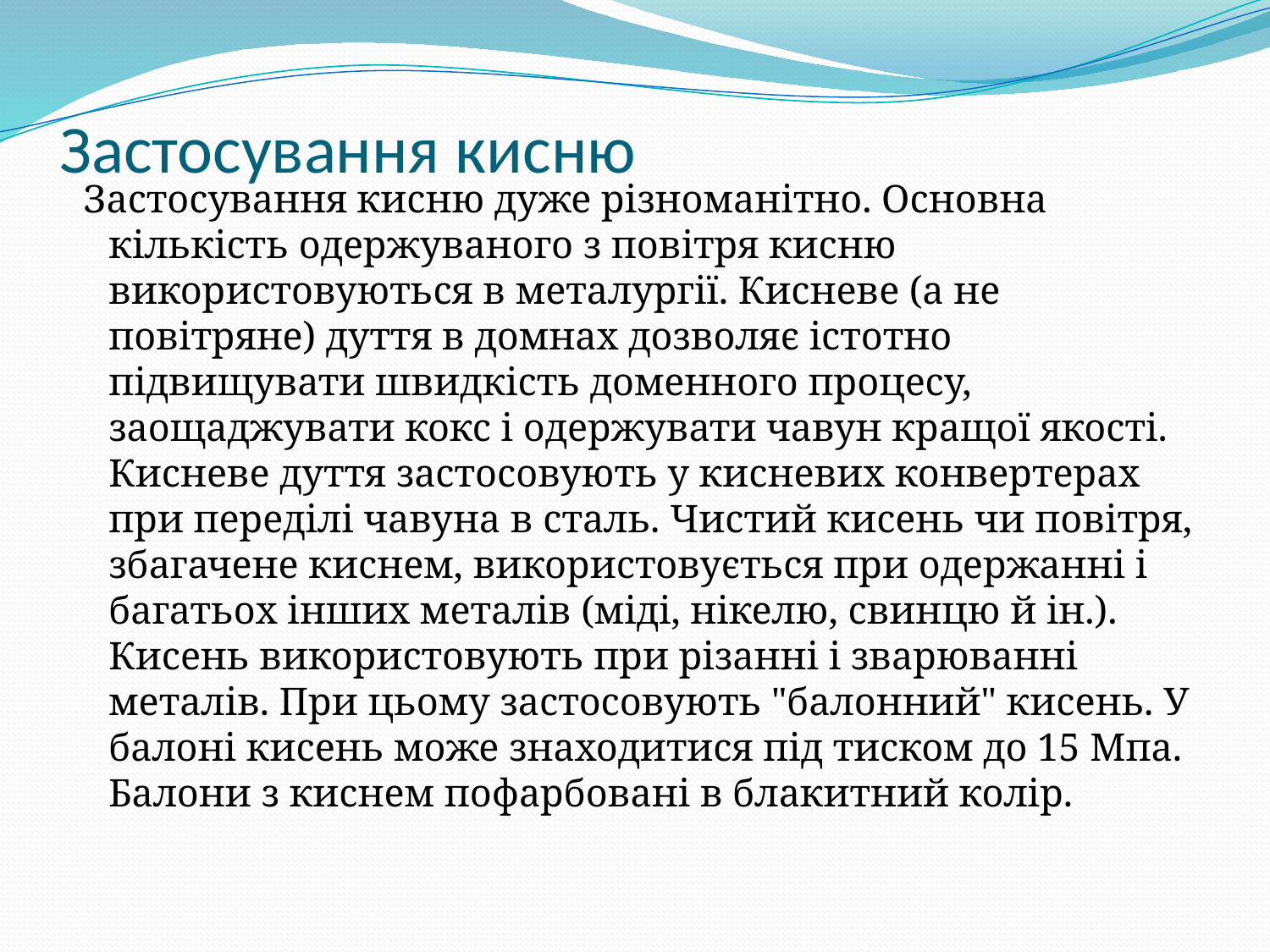

# Застосування кисню
 Застосування кисню дуже різноманітно. Основна кількість одержуваного з повітря кисню використовуються в металургії. Кисневе (а не повітряне) дуття в домнах дозволяє істотно підвищувати швидкість доменного процесу, заощаджувати кокс і одержувати чавун кращої якості. Кисневе дуття застосовують у кисневих конвертерах при переділі чавуна в сталь. Чистий кисень чи повітря, збагачене киснем, використовується при одержанні і багатьох інших металів (міді, нікелю, свинцю й ін.). Кисень використовують при різанні і зварюванні металів. При цьому застосовують "балонний" кисень. У балоні кисень може знаходитися під тиском до 15 Мпа. Балони з киснем пофарбовані в блакитний колір.